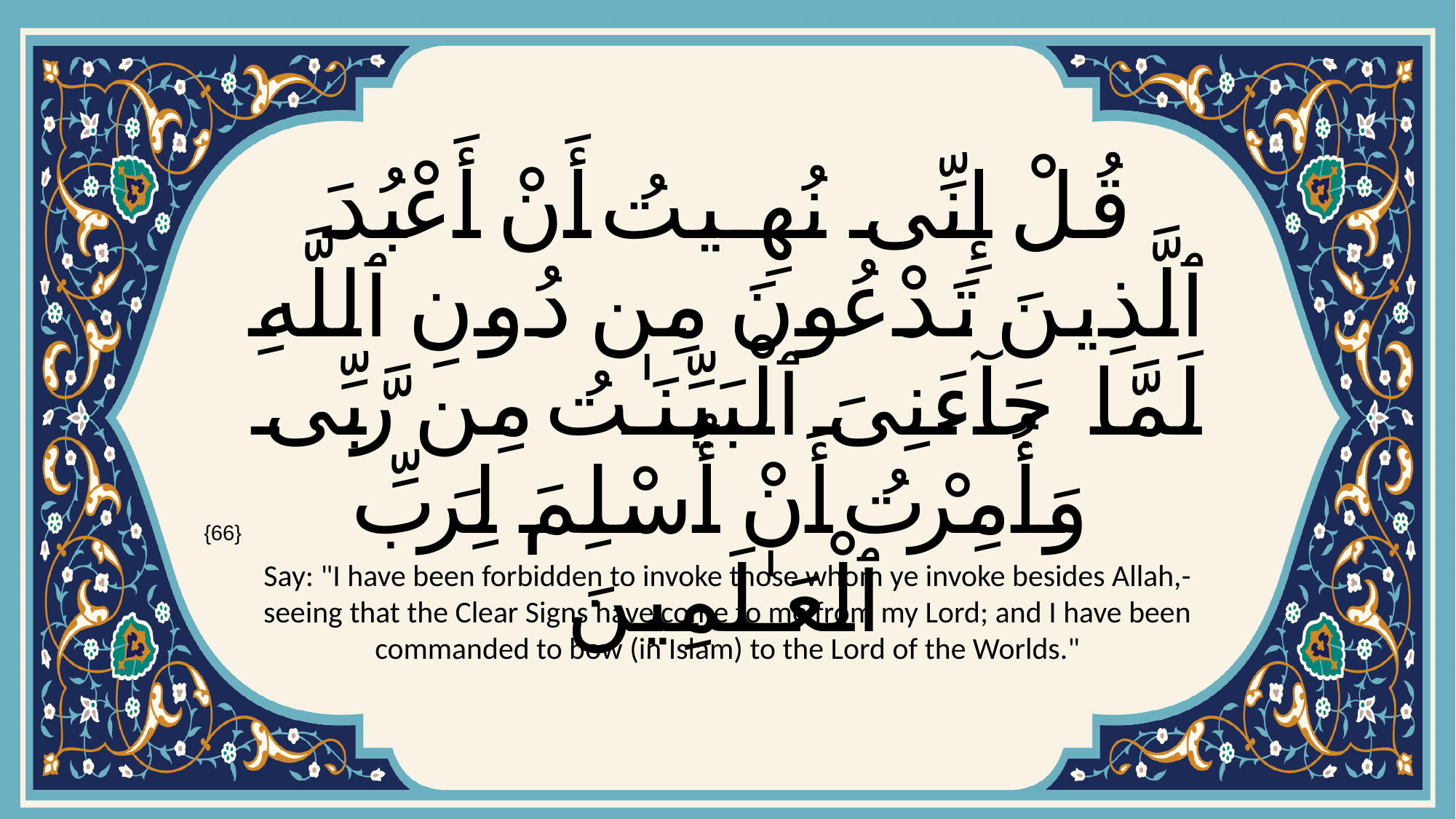

# قُلْ إِنِّى نُهِيتُ أَنْ أَعْبُدَ ٱلَّذِينَ تَدْعُونَ مِن دُونِ ٱللَّهِ لَمَّا جَآءَنِىَ ٱلْبَيِّنَـٰتُ مِن رَّبِّى وَأُمِرْتُ أَنْ أُسْلِمَ لِرَبِّ ٱلْعَـٰلَمِينَ
{66}
Say: "I have been forbidden to invoke those whom ye invoke besides Allah,- seeing that the Clear Signs have come to me from my Lord; and I have been commanded to bow (in Islam) to the Lord of the Worlds."